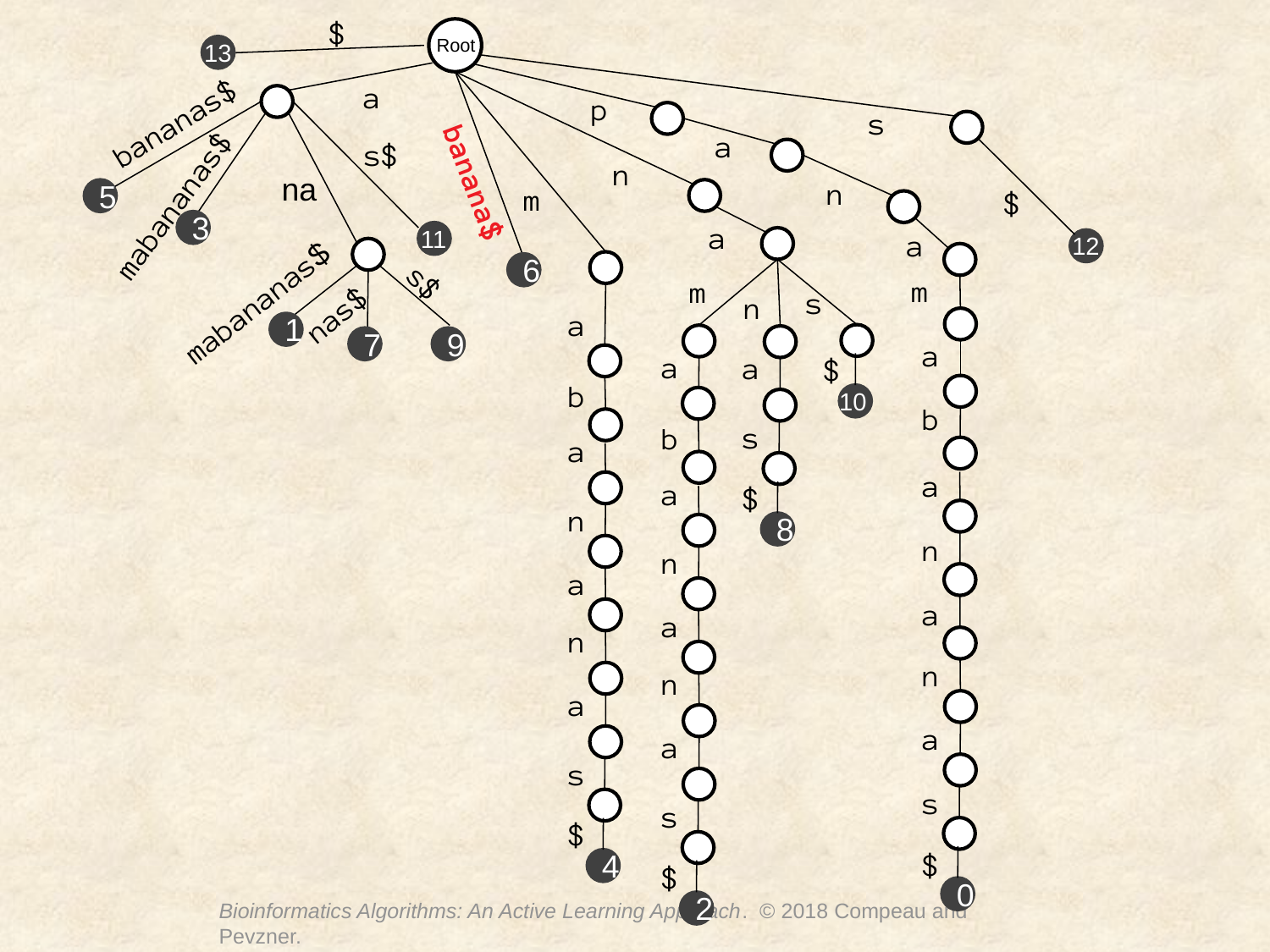

$

Root
13

a
p

bananas$
s

a
s$

n
banana$
na
n
m
$
mabananas$

5

a
3
11
a

12

6
s$
m
m
mabananas$
s
n
nas$
a

1

7
9
a
a
a
$

b

10

b

s
b
a

a
a
$

n

8

n

n
a

a

a
n

n
n

a

a
a

s

s

s
$

$
4
$
0
Bioinformatics Algorithms: An Active Learning Approach.  © 2018 Compeau and Pevzner.
2